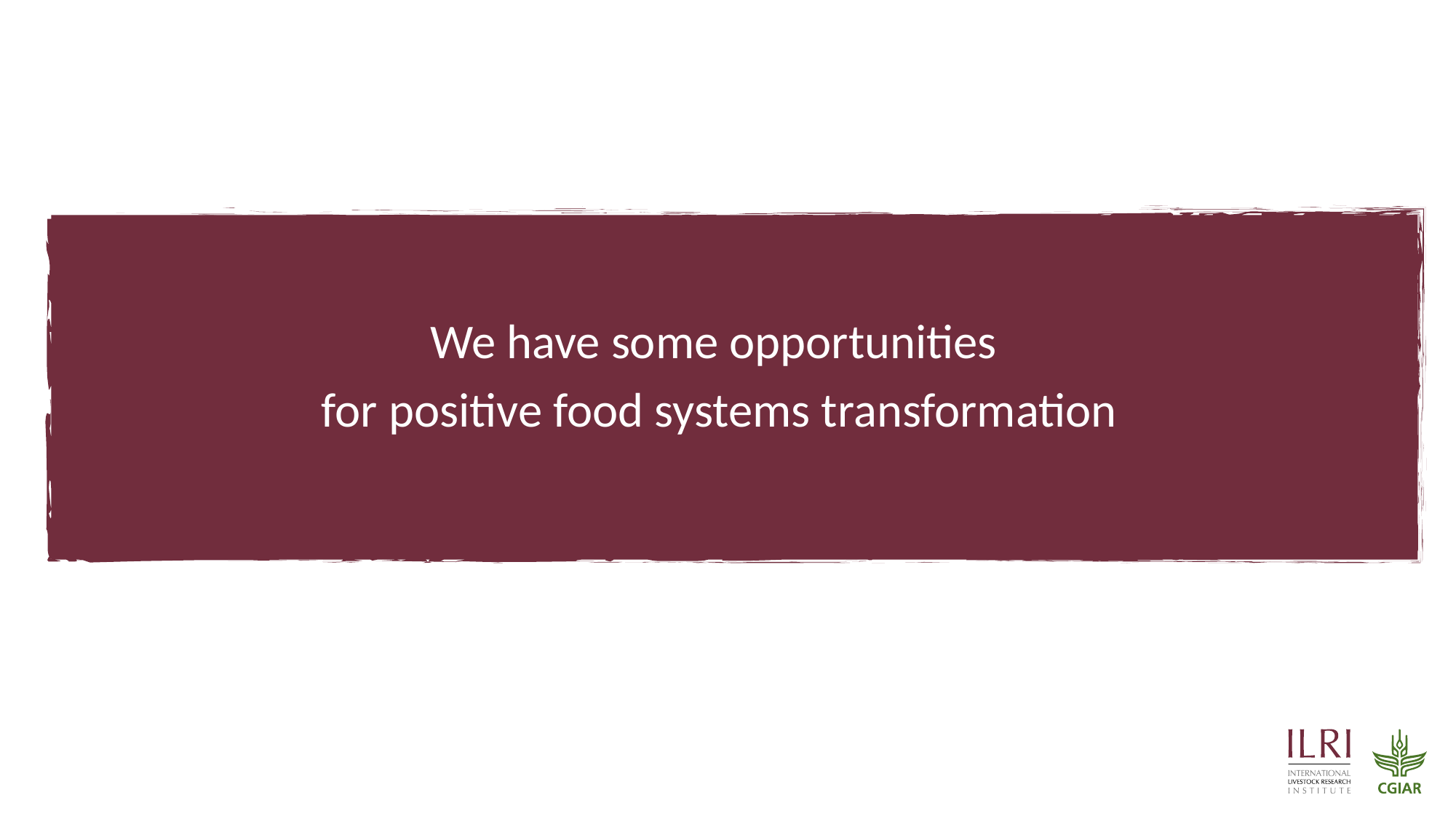

We have some opportunities
for positive food systems transformation